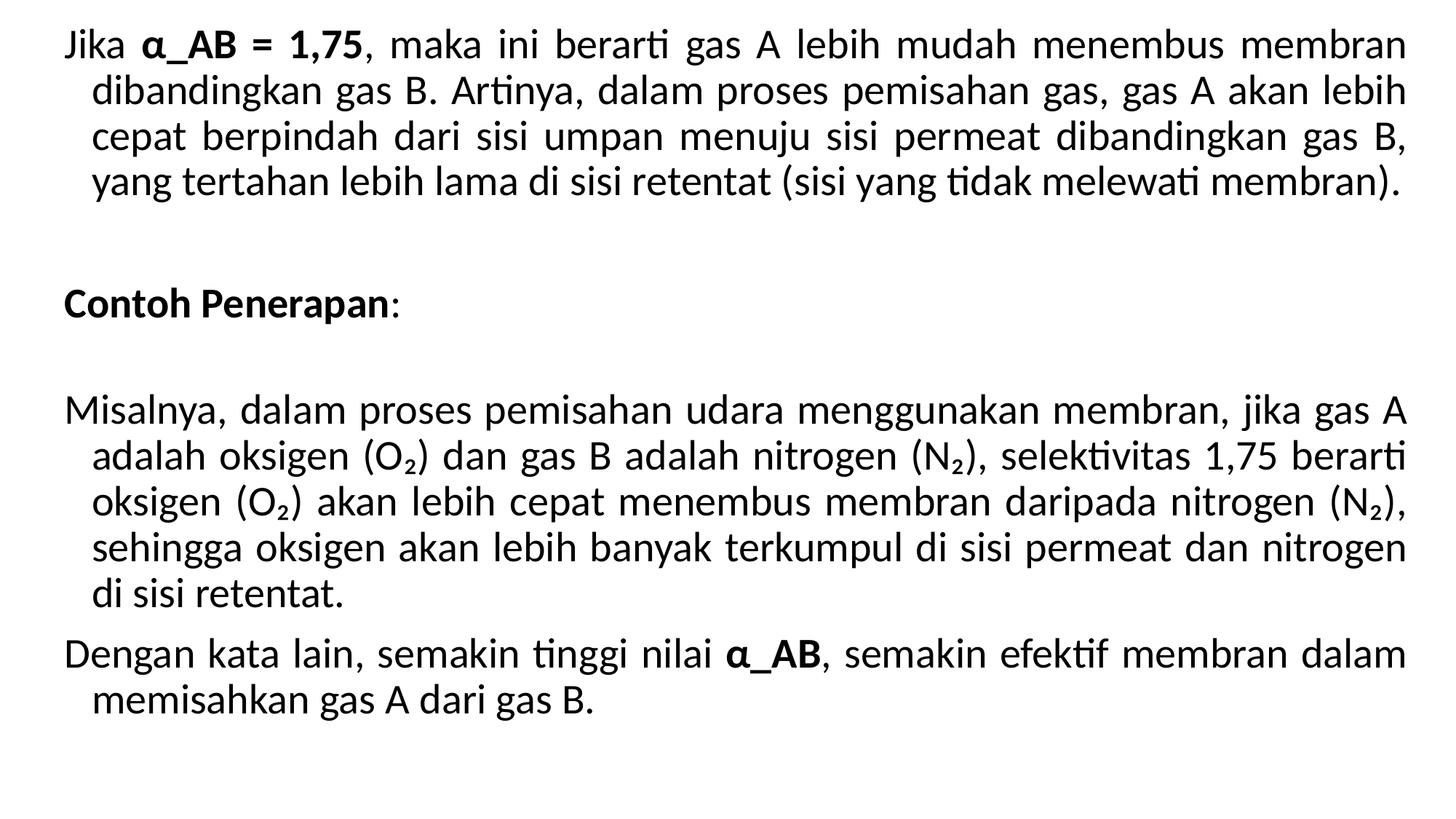

Jika α_AB = 1,75, maka ini berarti gas A lebih mudah menembus membran dibandingkan gas B. Artinya, dalam proses pemisahan gas, gas A akan lebih cepat berpindah dari sisi umpan menuju sisi permeat dibandingkan gas B, yang tertahan lebih lama di sisi retentat (sisi yang tidak melewati membran).

Contoh Penerapan:
Misalnya, dalam proses pemisahan udara menggunakan membran, jika gas A adalah oksigen (O₂) dan gas B adalah nitrogen (N₂), selektivitas 1,75 berarti oksigen (O₂) akan lebih cepat menembus membran daripada nitrogen (N₂), sehingga oksigen akan lebih banyak terkumpul di sisi permeat dan nitrogen di sisi retentat.
Dengan kata lain, semakin tinggi nilai α_AB, semakin efektif membran dalam memisahkan gas A dari gas B.